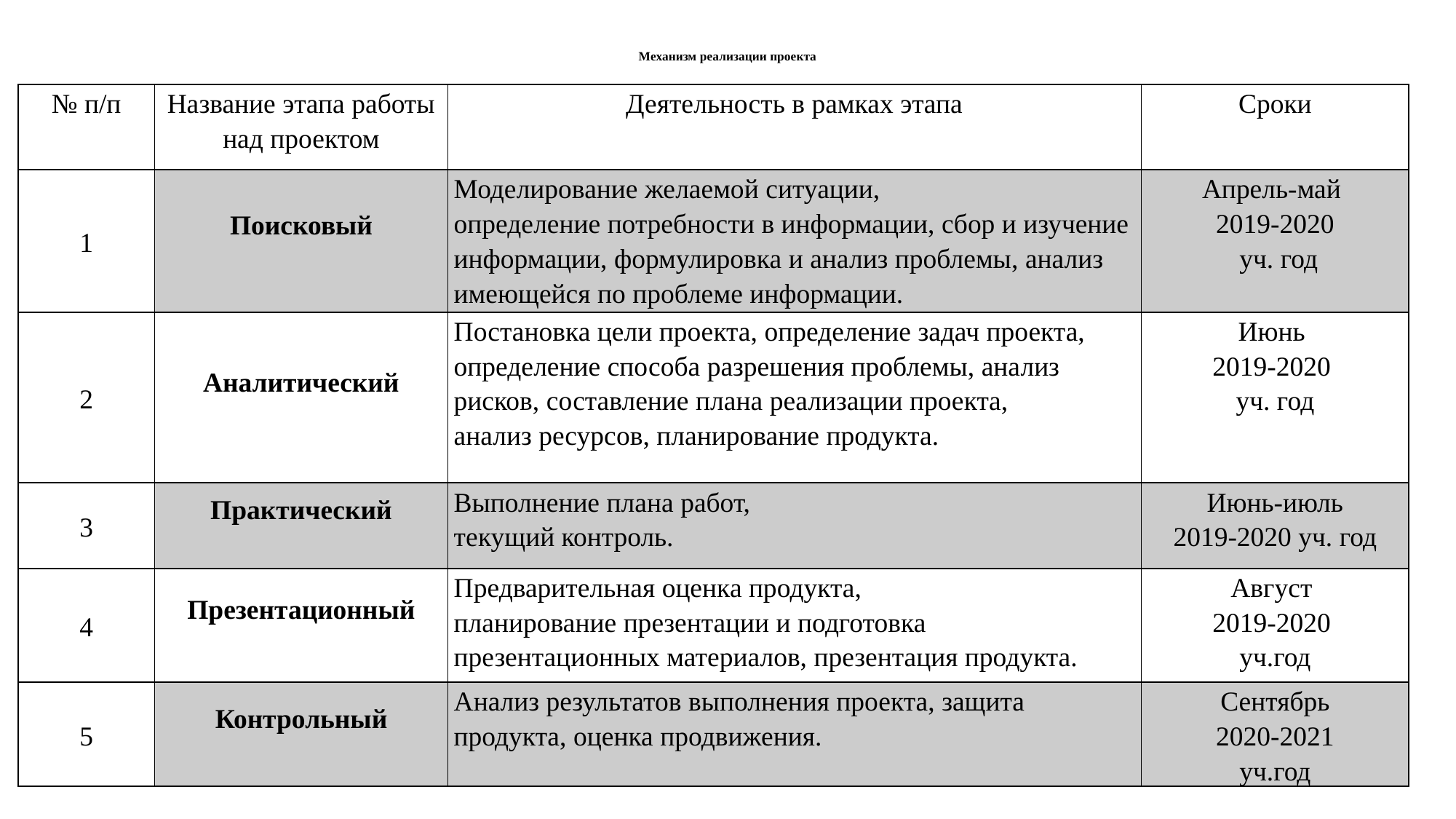

# Механизм реализации проекта
| № п/п | Название этапа работы над проектом | Деятельность в рамках этапа | Сроки |
| --- | --- | --- | --- |
| 1 | Поисковый | Моделирование желаемой ситуации, определение потребности в информации, сбор и изучение информации, формулировка и анализ проблемы, анализ имеющейся по проблеме информации. | Апрель-май 2019-2020 уч. год |
| 2 | Аналитический | Постановка цели проекта, определение задач проекта, определение способа разрешения проблемы, анализ рисков, составление плана реализации проекта, анализ ресурсов, планирование продукта. | Июнь 2019-2020 уч. год |
| 3 | Практический | Выполнение плана работ, текущий контроль. | Июнь-июль 2019-2020 уч. год |
| 4 | Презентационный | Предварительная оценка продукта, планирование презентации и подготовка презентационных материалов, презентация продукта. | Август 2019-2020 уч.год |
| 5 | Контрольный | Анализ результатов выполнения проекта, защита продукта, оценка продвижения. | Сентябрь 2020-2021 уч.год |